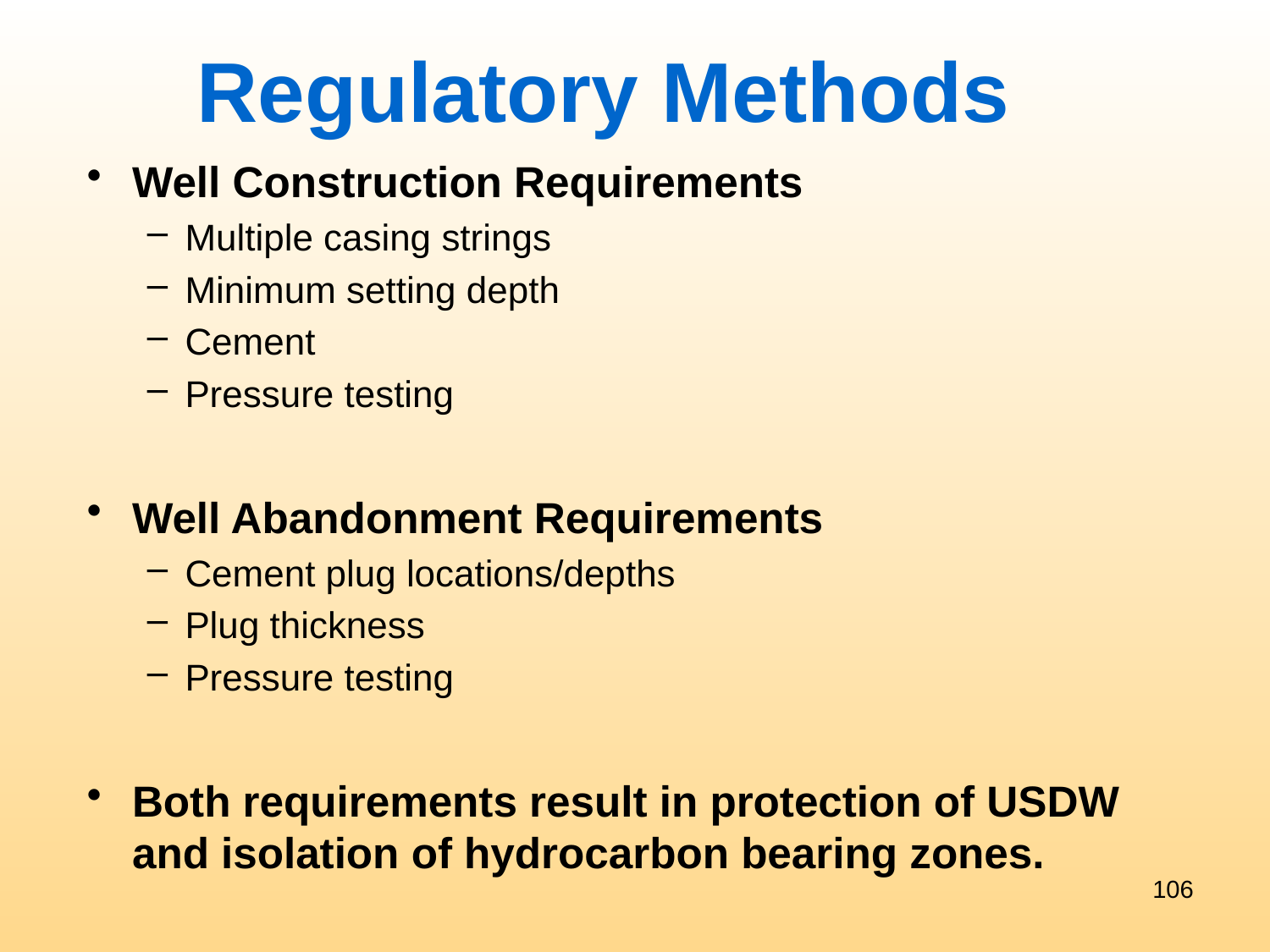

Regulatory Methods
Well Construction Requirements
Multiple casing strings
Minimum setting depth
Cement
Pressure testing

Well Abandonment Requirements
Cement plug locations/depths
Plug thickness
Pressure testing

Both requirements result in protection of USDW and isolation of hydrocarbon bearing zones.

106